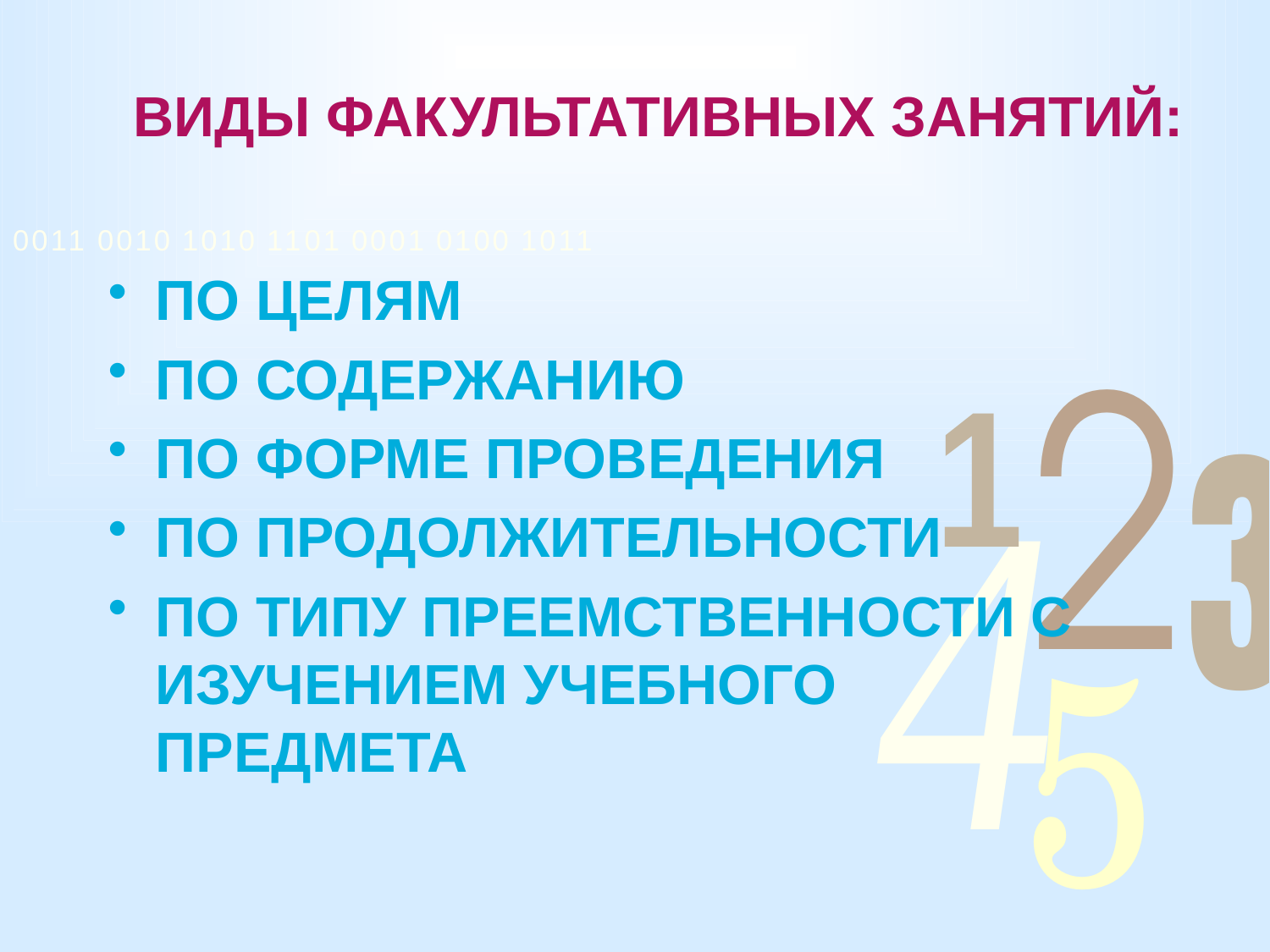

# ВИДЫ ФАКУЛЬТАТИВНЫХ ЗАНЯТИЙ:
по целям
по содержанию
по форме проведения
по продолжительности
по типу преемственности с изучением учебного предмета